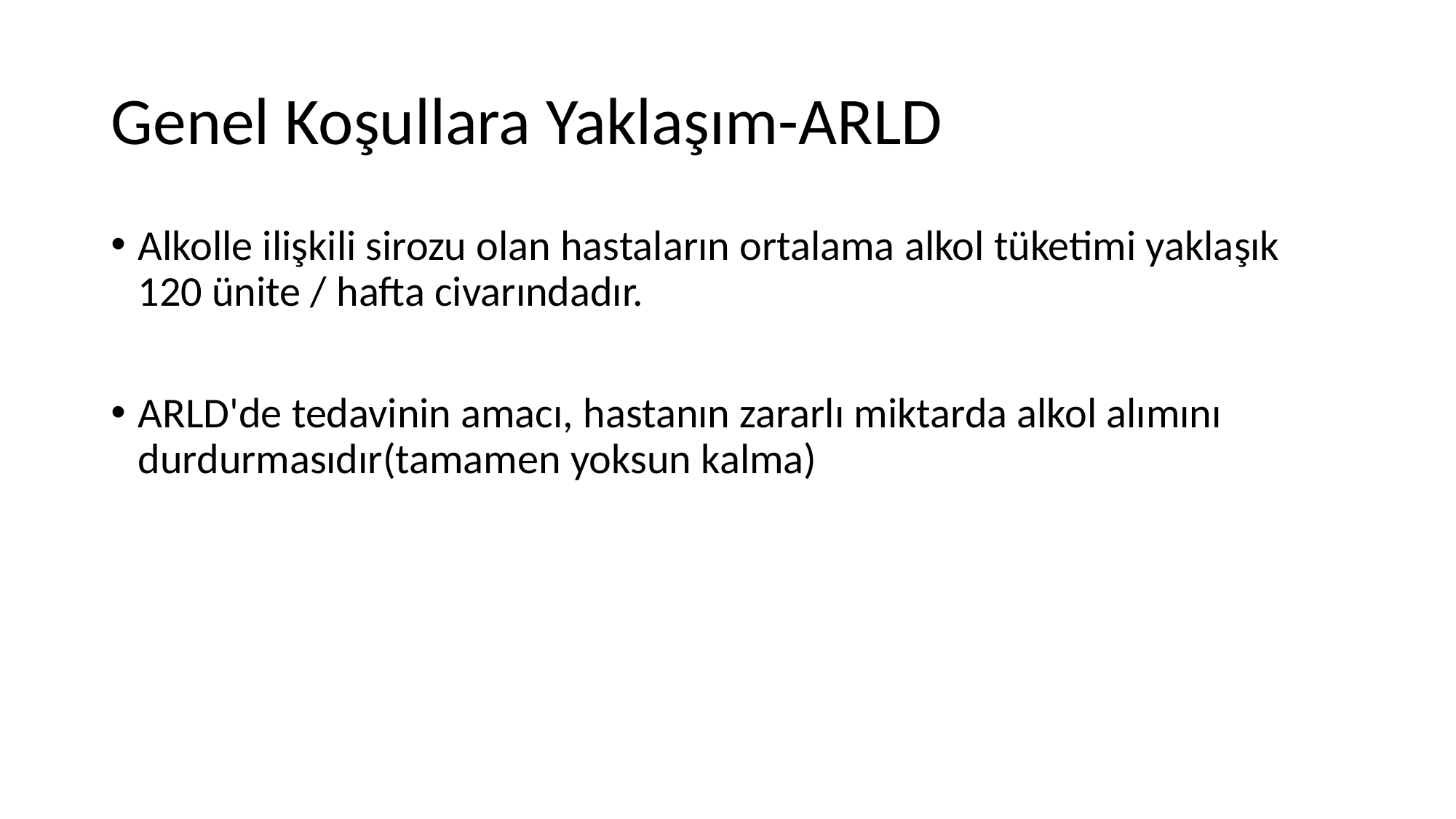

# Genel Koşullara Yaklaşım-ARLD
Alkolle ilişkili sirozu olan hastaların ortalama alkol tüketimi yaklaşık 120 ünite / hafta civarındadır.

ARLD'de tedavinin amacı, hastanın zararlı miktarda alkol alımını durdurmasıdır(tamamen yoksun kalma)